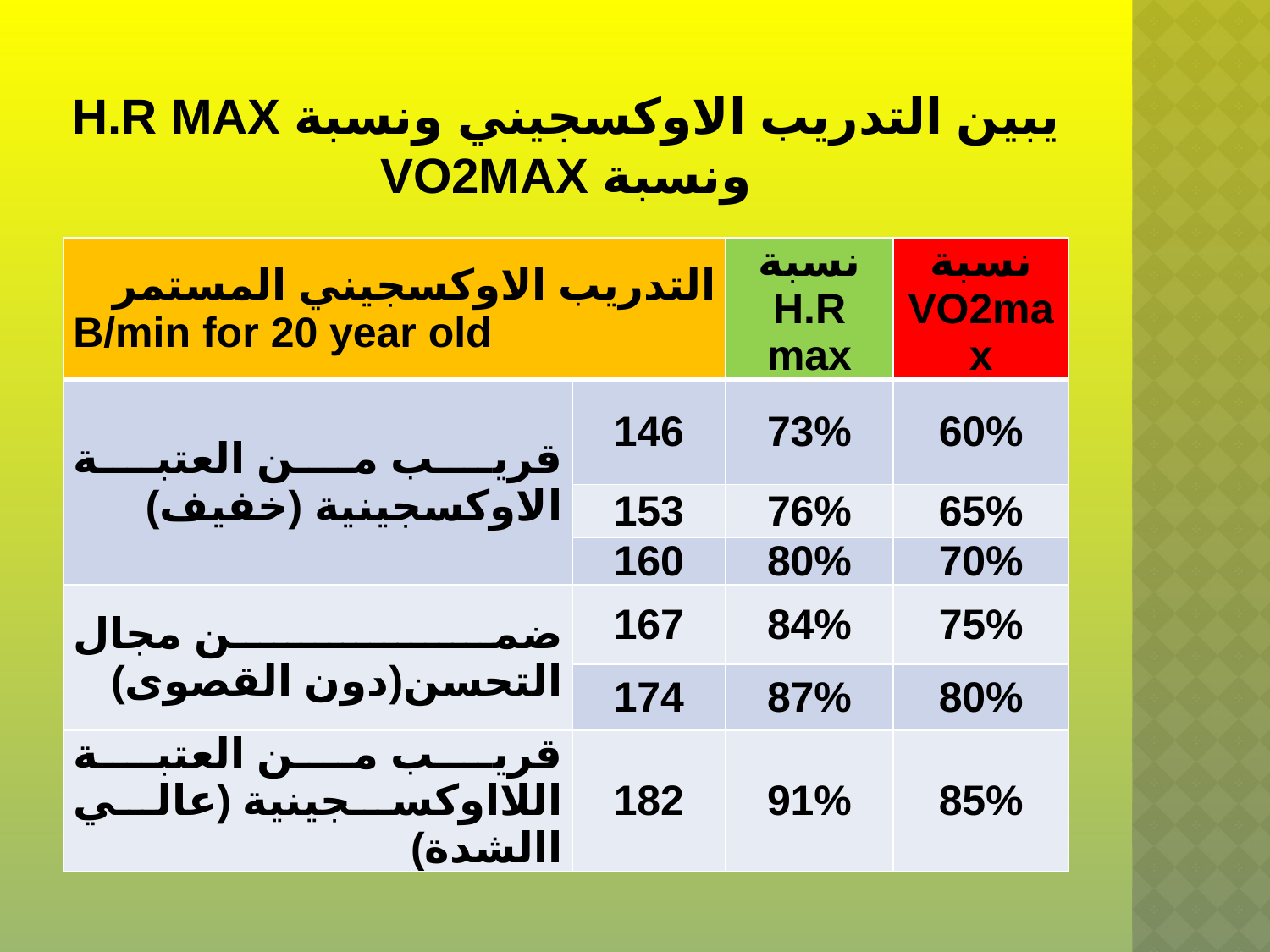

# يبين التدريب الاوكسجيني ونسبة H.R max ونسبة VO2max
| التدريب الاوكسجيني المستمر B/min for 20 year old |  | نسبة H.R max | نسبة VO2max |
| --- | --- | --- | --- |
| قريب من العتبة الاوكسجينية (خفيف) | 146 | 73% | 60% |
|  | 153 | 76% | 65% |
|  | 160 | 80% | 70% |
| ضمن مجال التحسن(دون القصوى) | 167 | 84% | 75% |
|  | 174 | 87% | 80% |
| قريب من العتبة اللااوكسجينية (عالي االشدة) | 182 | 91% | 85% |